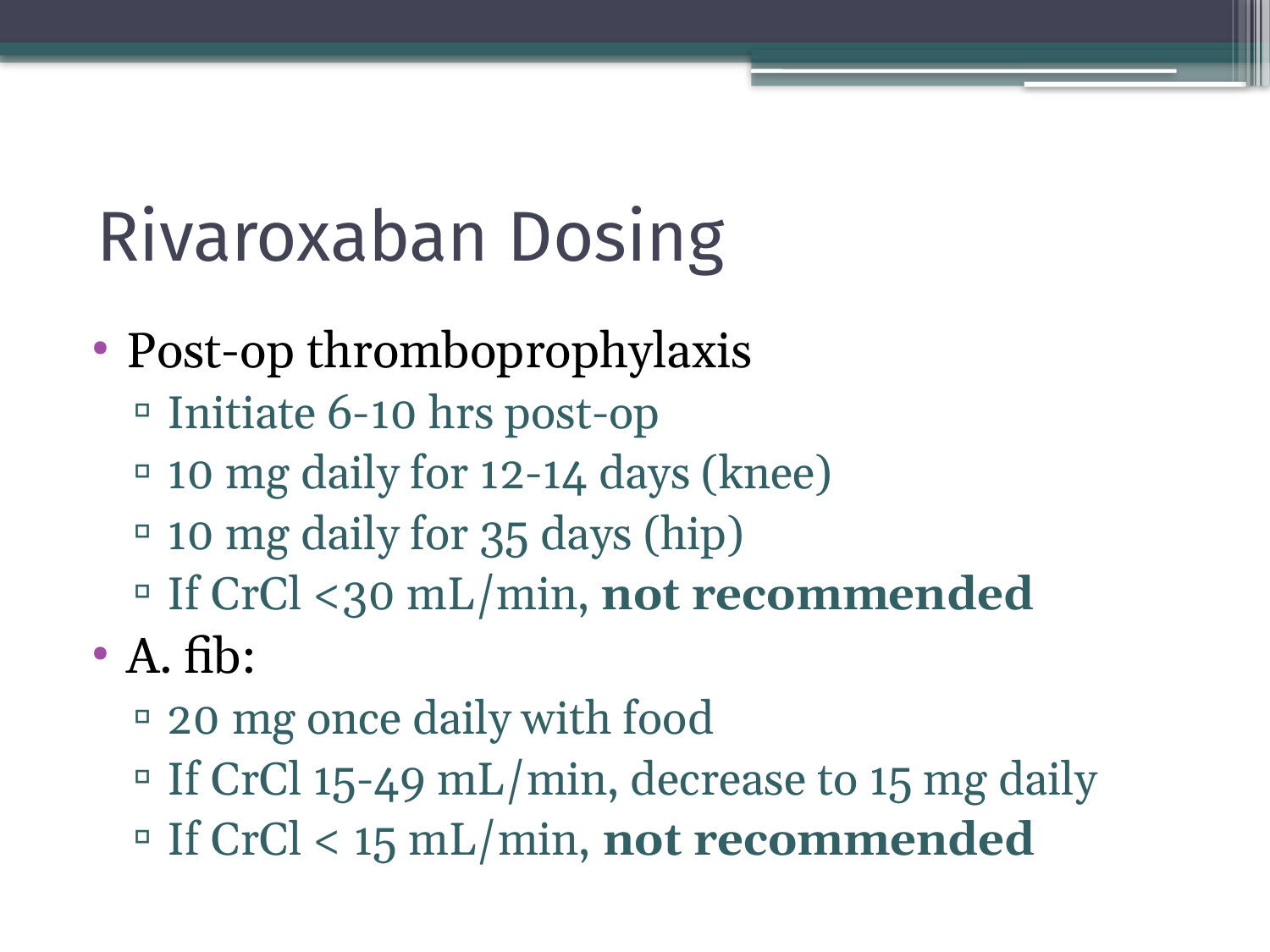

# Rivaroxaban Dosing
Post-op thromboprophylaxis
Initiate 6-10 hrs post-op
10 mg daily for 12-14 days (knee)
10 mg daily for 35 days (hip)
If CrCl <30 mL/min, not recommended
A. fib:
20 mg once daily with food
If CrCl 15-49 mL/min, decrease to 15 mg daily
If CrCl < 15 mL/min, not recommended